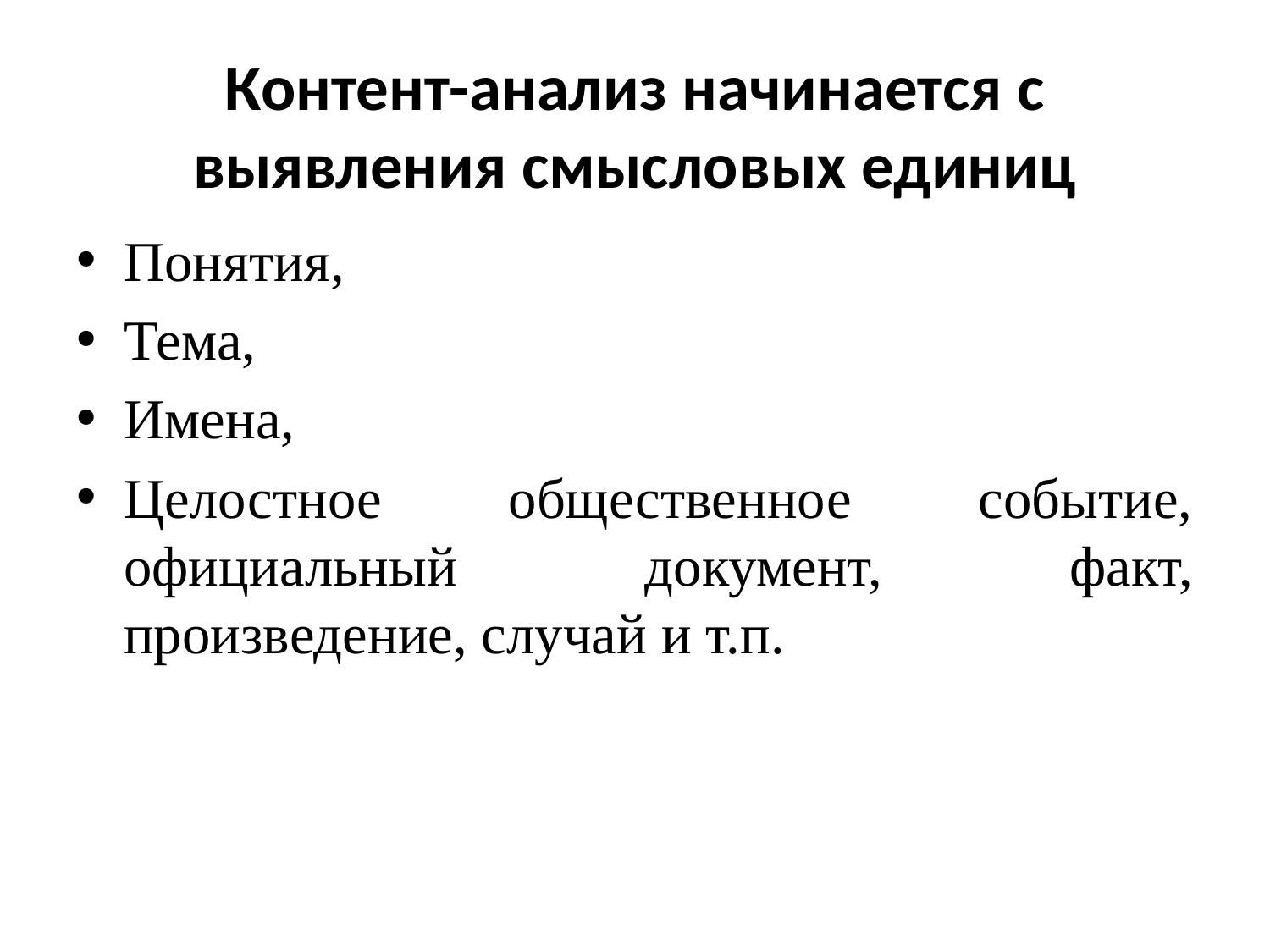

# Контент-анализ начинается с выявления смысловых единиц
Понятия,
Тема,
Имена,
Целостное общественное событие, официальный документ, факт, произведение, случай и т.п.